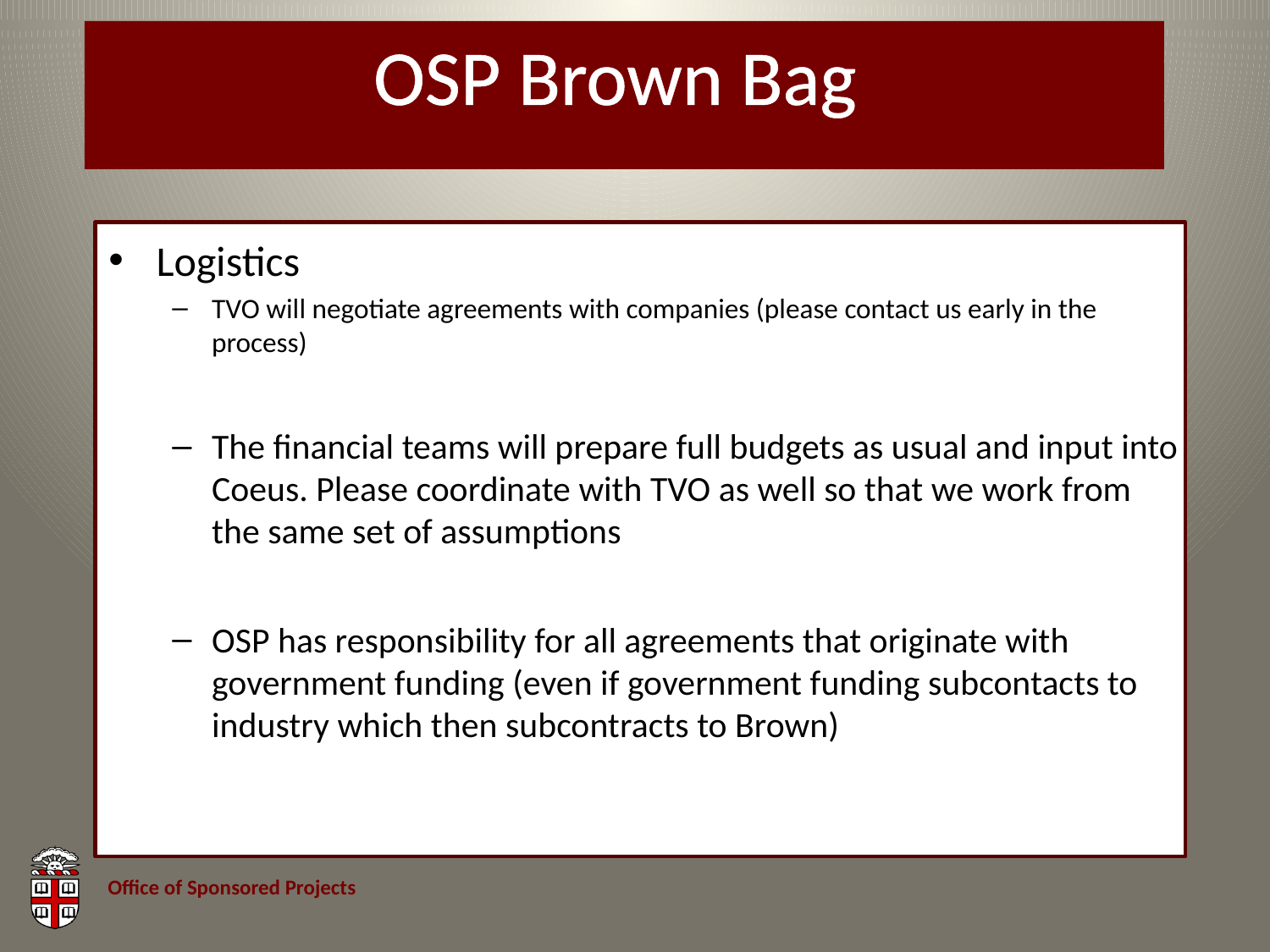

Logistics
TVO will negotiate agreements with companies (please contact us early in the process)

The financial teams will prepare full budgets as usual and input into Coeus. Please coordinate with TVO as well so that we work from the same set of assumptions

OSP has responsibility for all agreements that originate with government funding (even if government funding subcontacts to industry which then subcontracts to Brown)